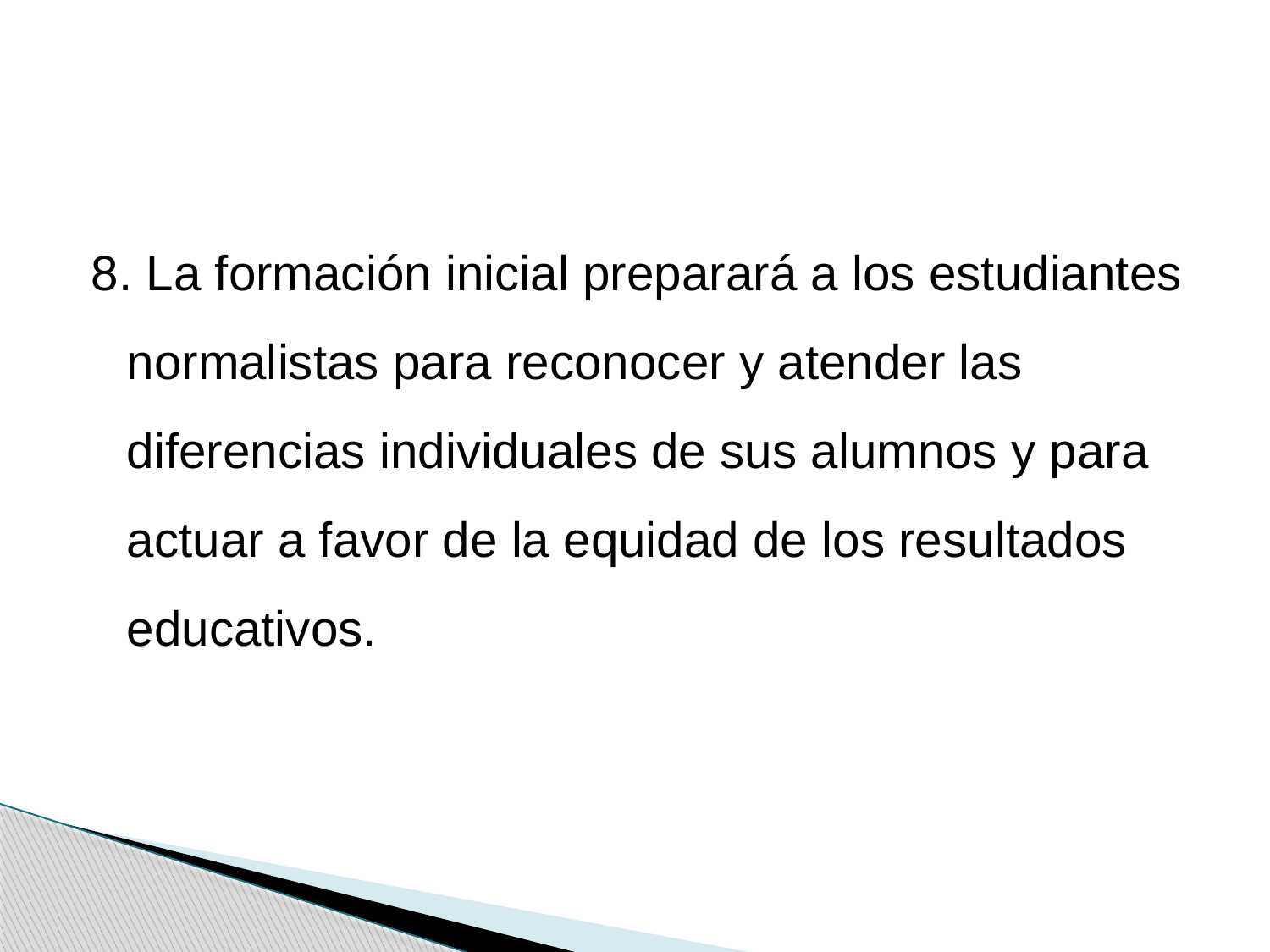

8. La formación inicial preparará a los estudiantes normalistas para reconocer y atender las diferencias individuales de sus alumnos y para actuar a favor de la equidad de los resultados educativos.